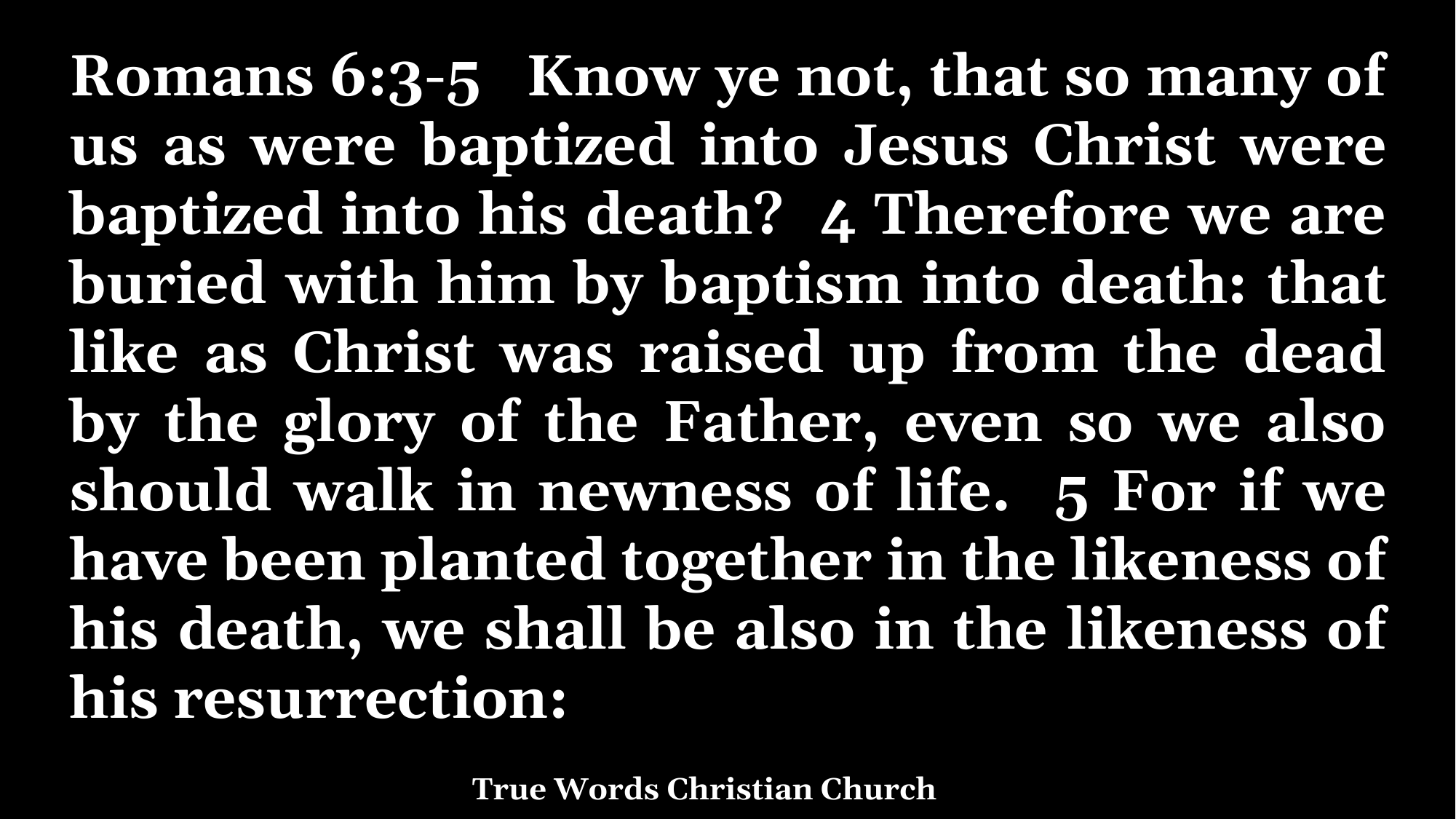

Romans 6:3-5   Know ye not, that so many of us as were baptized into Jesus Christ were baptized into his death?  4 Therefore we are buried with him by baptism into death: that like as Christ was raised up from the dead by the glory of the Father, even so we also should walk in newness of life.  5 For if we have been planted together in the likeness of his death, we shall be also in the likeness of his resurrection:
True Words Christian Church